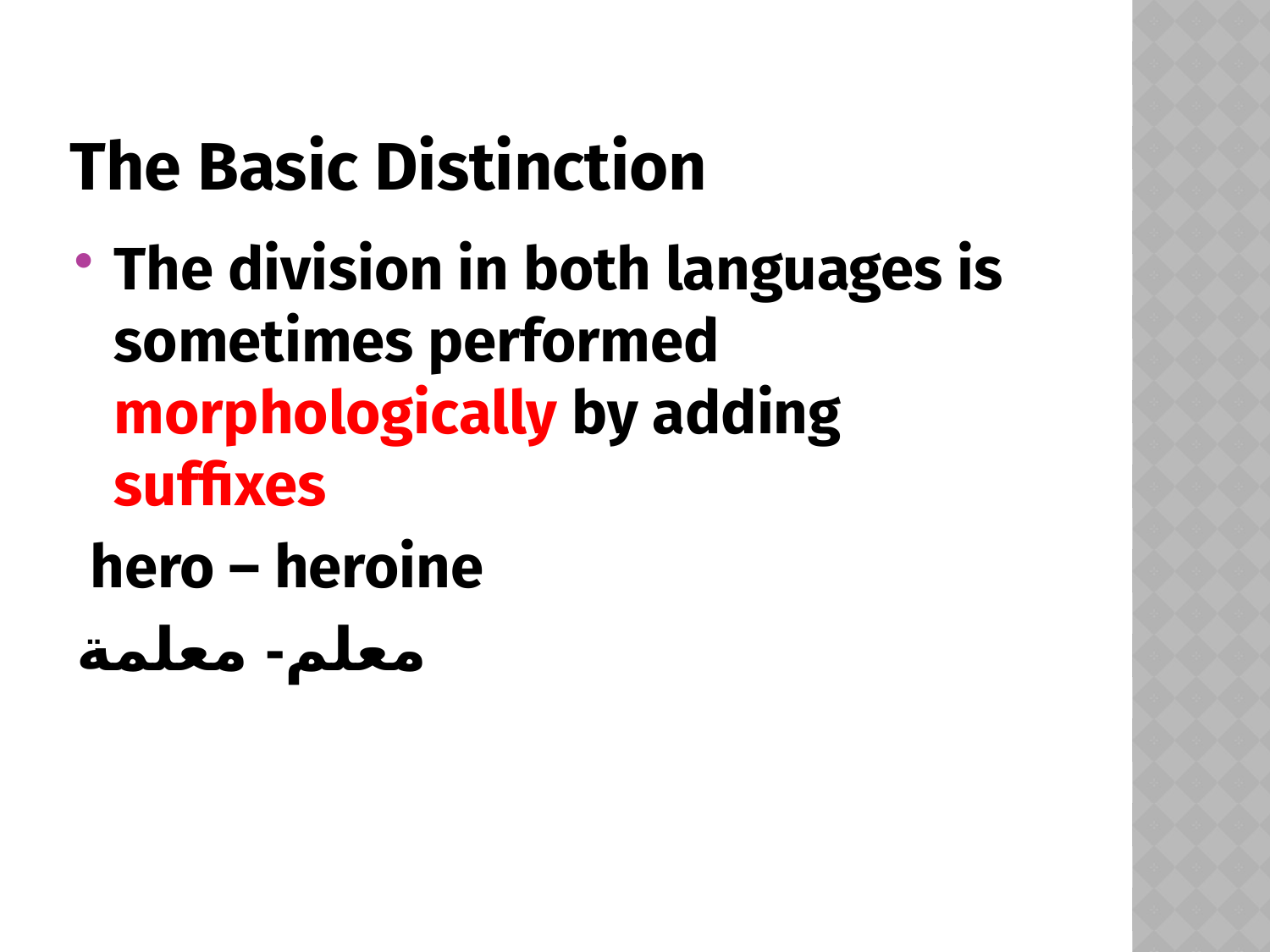

The Basic Distinction
The division in both languages is sometimes performed morphologically by adding suffixes
 hero – heroine
معلم- معلمة